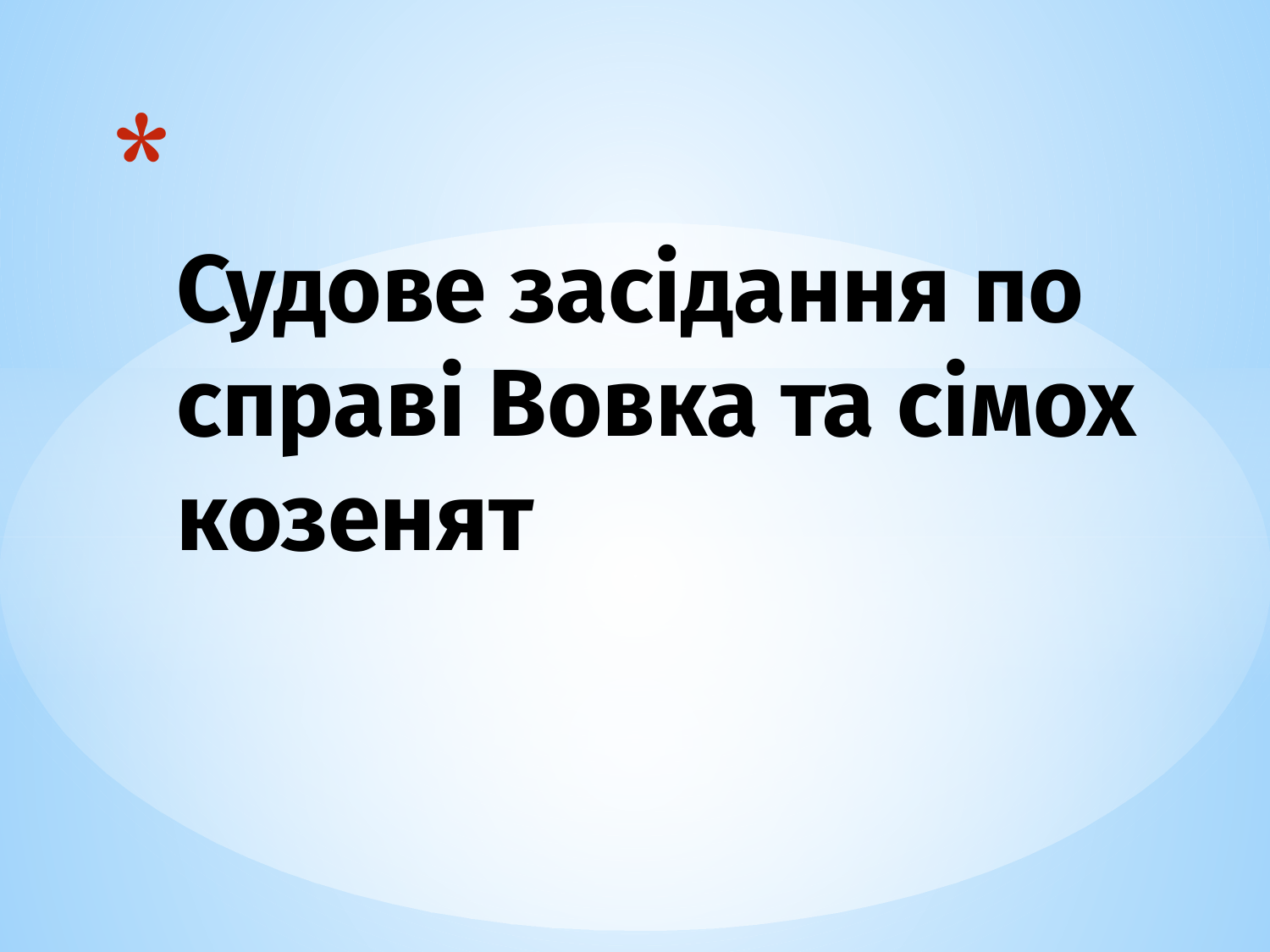

# Судове засідання по справі Вовка та сімох козенят